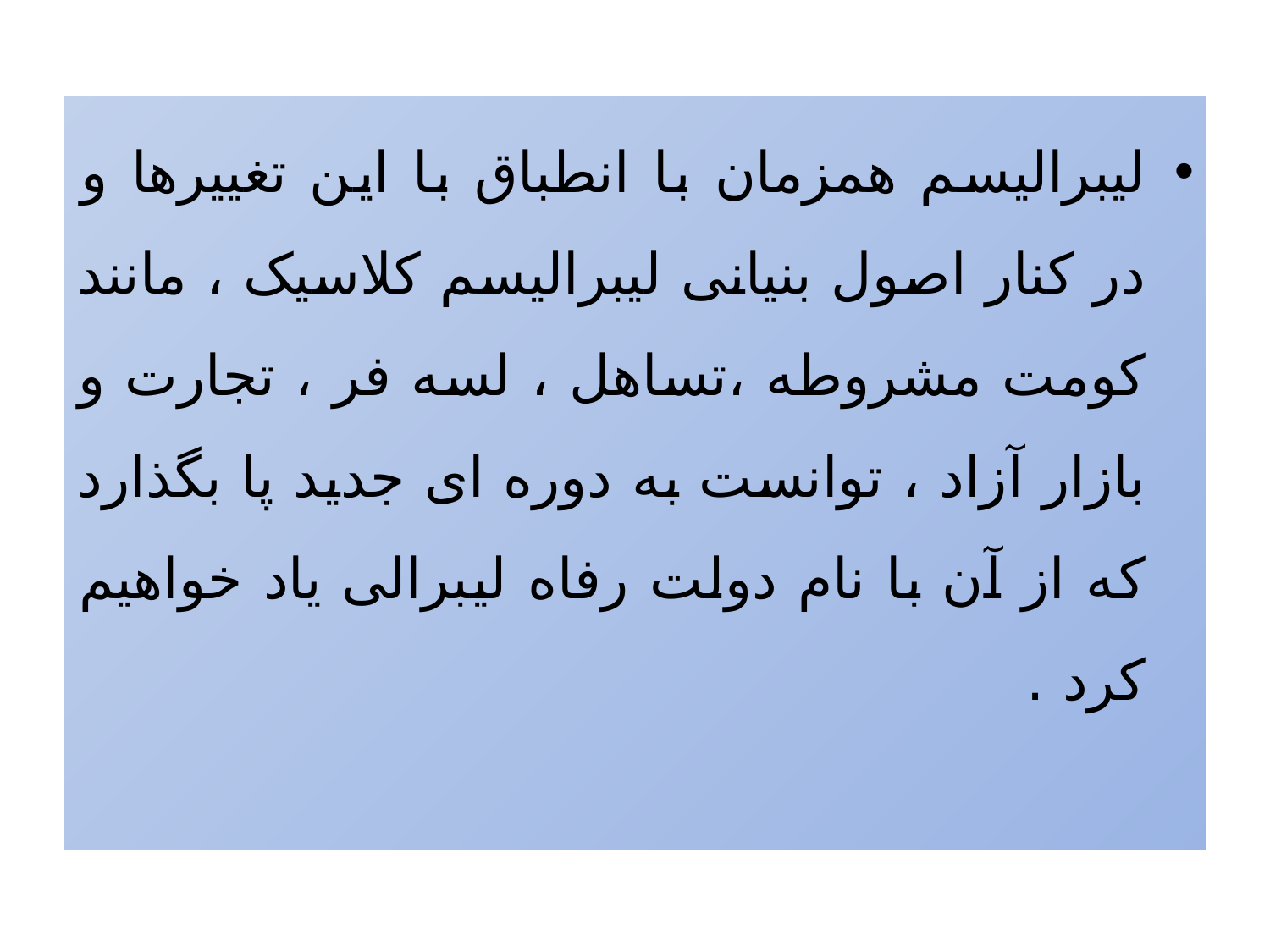

لیبرالیسم همزمان با انطباق با این تغییرها و در کنار اصول بنیانی لیبرالیسم کلاسیک ، مانند کومت مشروطه ،تساهل ، لسه فر ، تجارت و بازار آزاد ، توانست به دوره ای جدید پا بگذارد که از آن با نام دولت رفاه لیبرالی یاد خواهیم کرد .